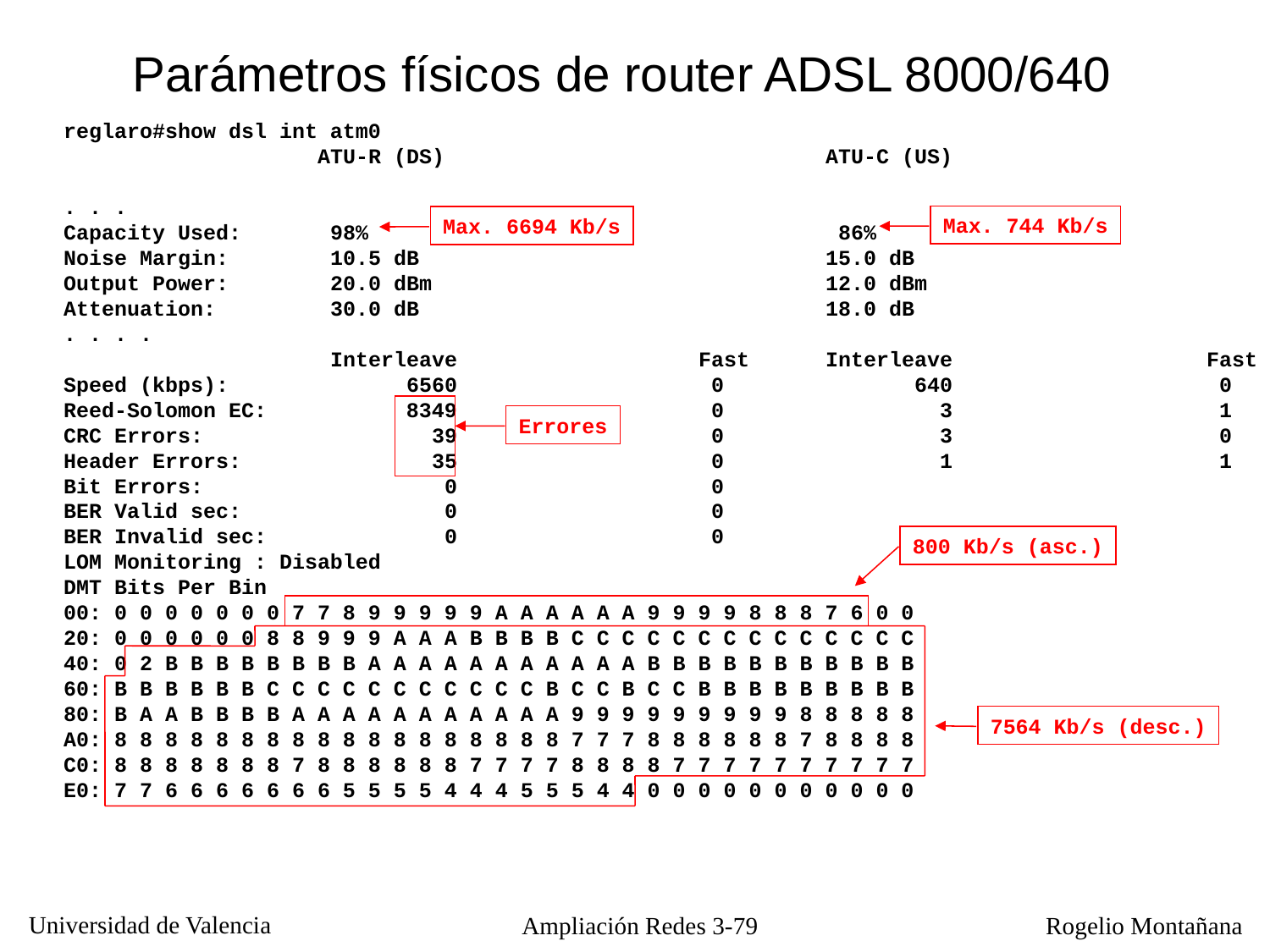

Parámetros físicos de router ADSL 8000/640
reglaro#show dsl int atm0
		ATU-R (DS)			ATU-C (US)

. . .
Capacity Used:	 98%				 86%
Noise Margin:	 10.5 dB			 	15.0 dB
Output Power:	 20.0 dBm			 	12.0 dBm
Attenuation:	 30.0 dB			 	18.0 dB
. . . .
		 Interleave		Fast	Interleave		Fast
Speed (kbps):	       6560	           0	       640	           0
Reed-Solomon EC:           8349	           0	         3	           1
CRC Errors:	         39	           0	         3	           0
Header Errors:	         35	           0	         1	           1
Bit Errors:	          0	           0
BER Valid sec:	          0	           0
BER Invalid sec:            	0	           0
LOM Monitoring : Disabled
DMT Bits Per Bin
00: 0 0 0 0 0 0 0 7 7 8 9 9 9 9 9 A A A A A A 9 9 9 9 8 8 8 7 6 0 0
20: 0 0 0 0 0 0 8 8 9 9 9 A A A B B B B C C C C C C C C C C C C C C
40: 0 2 B B B B B B B B A A A A A A A A A A A B B B B B B B B B B B
60: B B B B B B C C C C C C C C C C C B C C B C C B B B B B B B B B
80: B A A B B B B A A A A A A A A A A A 9 9 9 9 9 9 9 9 9 8 8 8 8 8
A0: 8 8 8 8 8 8 8 8 8 8 8 8 8 8 8 8 8 8 7 7 7 8 8 8 8 8 8 7 8 8 8 8
C0: 8 8 8 8 8 8 8 7 8 8 8 8 8 8 7 7 7 7 8 8 8 8 7 7 7 7 7 7 7 7 7 7
E0: 7 7 6 6 6 6 6 6 6 5 5 5 5 4 4 4 5 5 5 4 4 0 0 0 0 0 0 0 0 0 0 0
Max. 744 Kb/s
Max. 6694 Kb/s

Errores

800 Kb/s (asc.)

7564 Kb/s (desc.)

Ampliación Redes 3-79